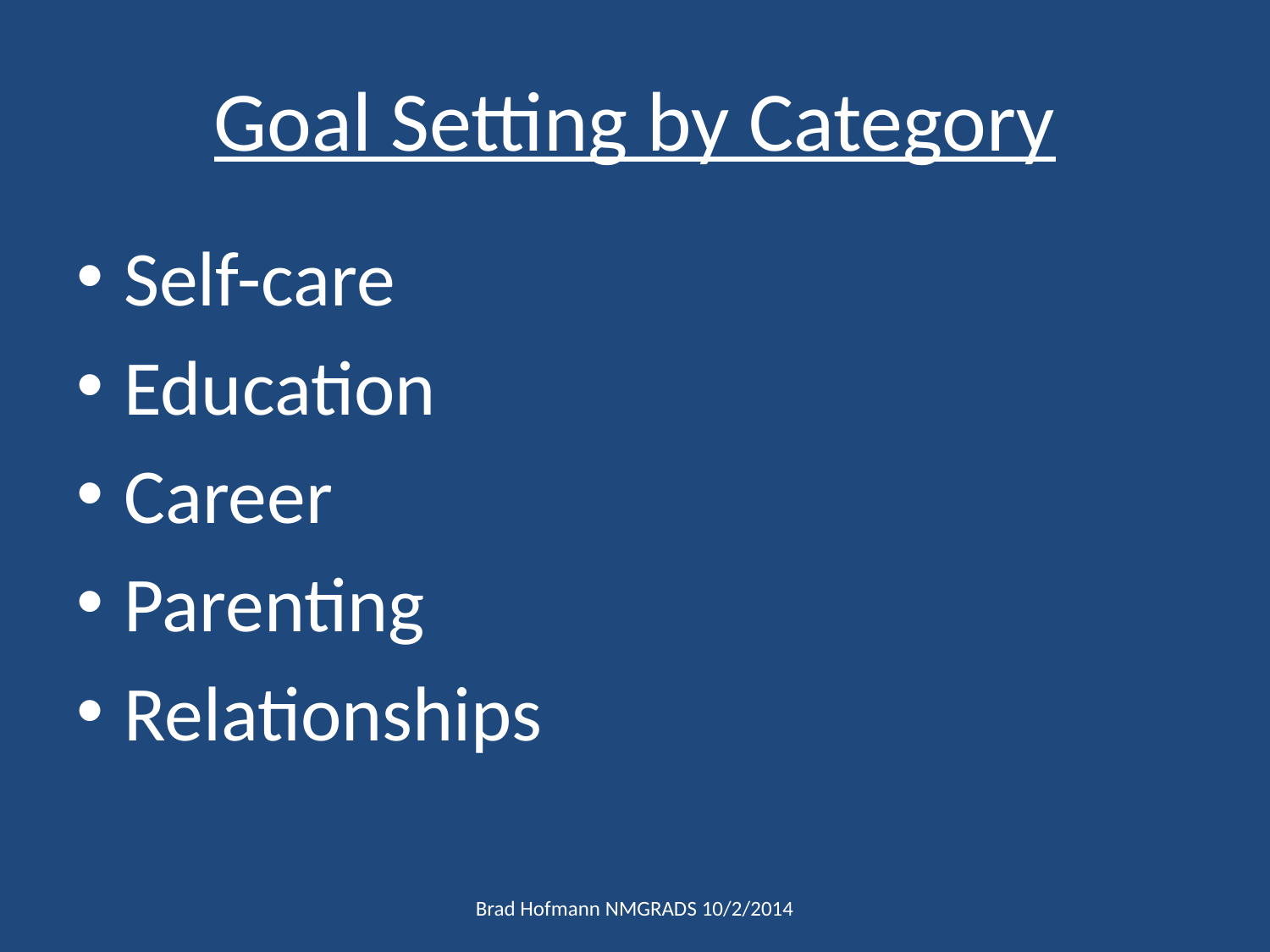

# Goal Setting by Category
Self-care
Education
Career
Parenting
Relationships
Brad Hofmann NMGRADS 10/2/2014